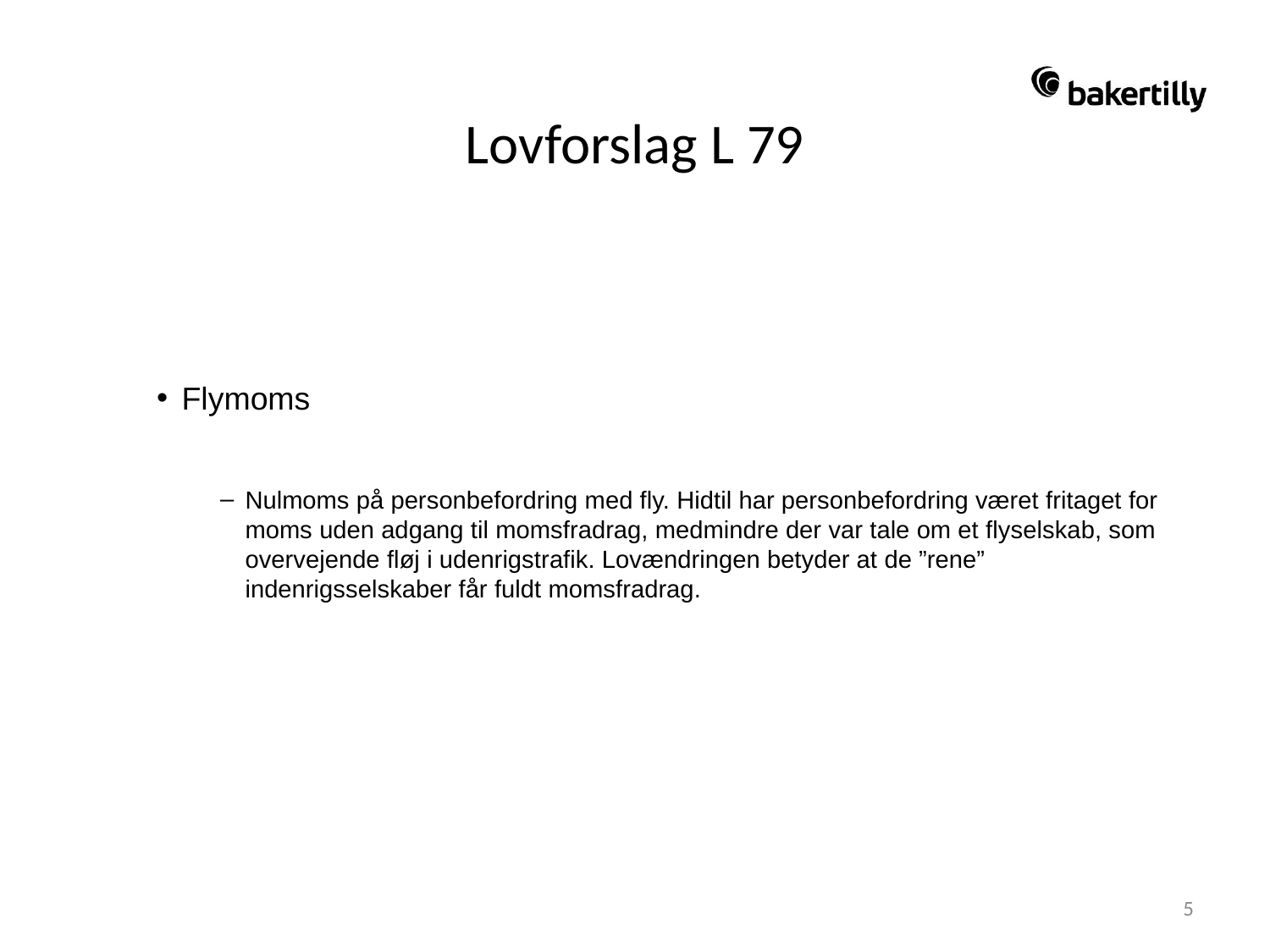

# Lovforslag L 79

Flymoms

Nulmoms på personbefordring med fly. Hidtil har personbefordring været fritaget for moms uden adgang til momsfradrag, medmindre der var tale om et flyselskab, som overvejende fløj i udenrigstrafik. Lovændringen betyder at de ”rene” indenrigsselskaber får fuldt momsfradrag.

5